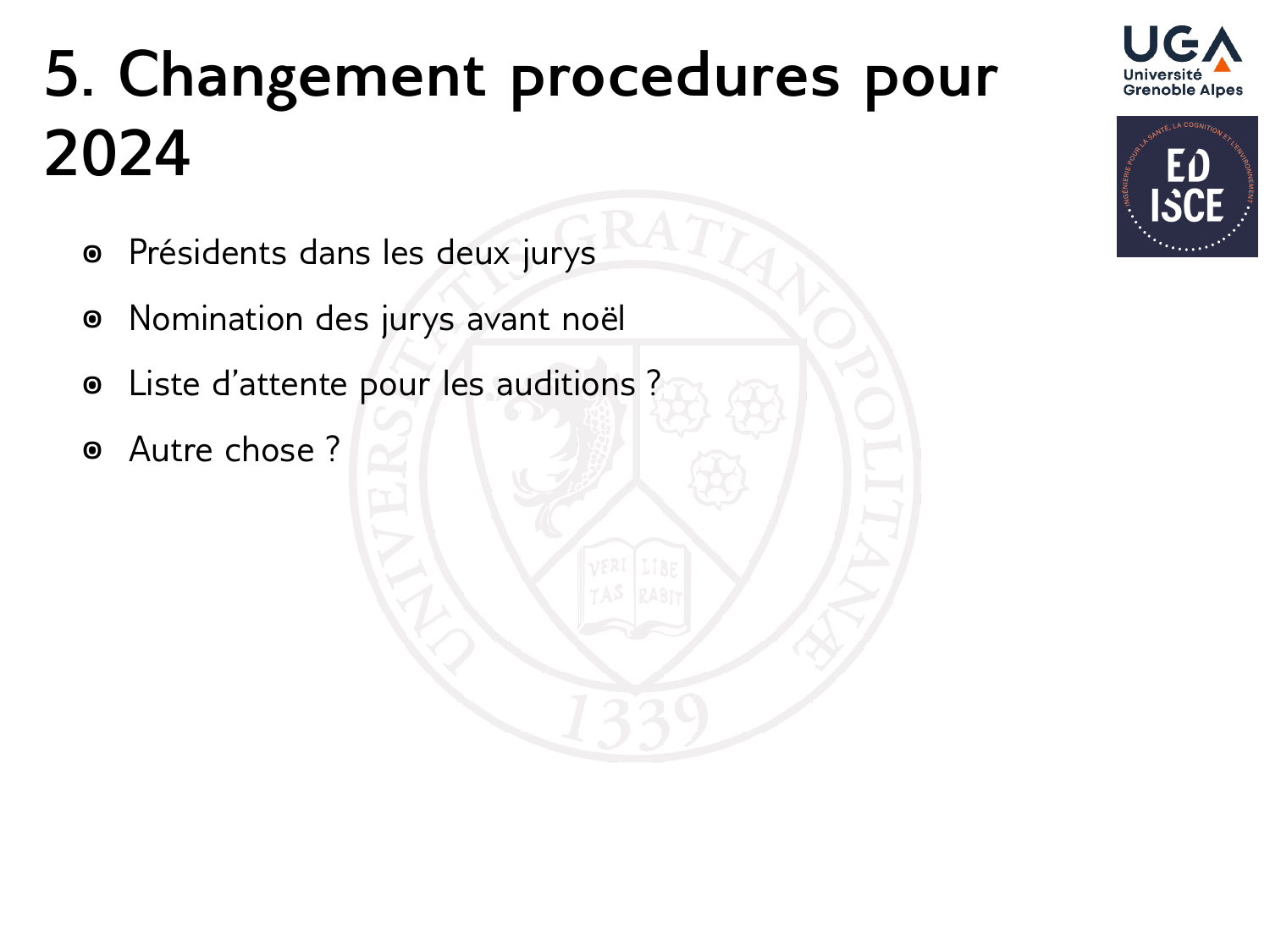

# 5. Changement procedures pour 2024
Présidents dans les deux jurys
Nomination des jurys avant noël
Liste d’attente pour les auditions ?
Autre chose ?